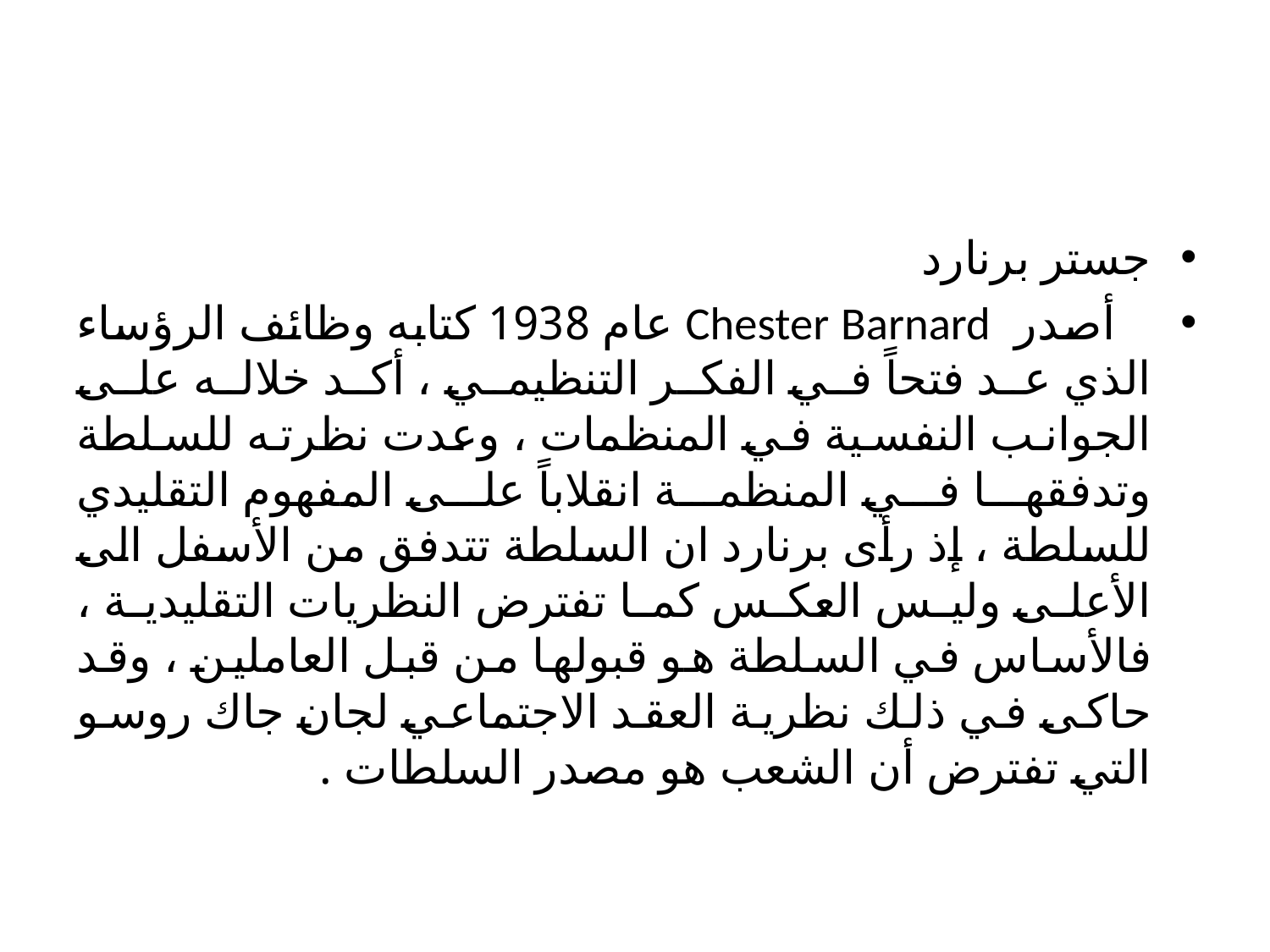

#
جستر برنارد
   أصدر  Chester Barnard عام 1938 كتابه وظائف الرؤساء الذي عد فتحاً في الفكر التنظيمي ، أكد خلاله على الجوانب النفسية في المنظمات ، وعدت نظرته للسلطة وتدفقها في المنظمة انقلاباً على المفهوم التقليدي للسلطة ، إذ رأى برنارد ان السلطة تتدفق من الأسفل الى الأعلى وليس العكس كما تفترض النظريات التقليدية ، فالأساس في السلطة هو قبولها من قبل العاملين ، وقد حاكى في ذلك نظرية العقد الاجتماعي لجان جاك روسو التي تفترض أن الشعب هو مصدر السلطات .